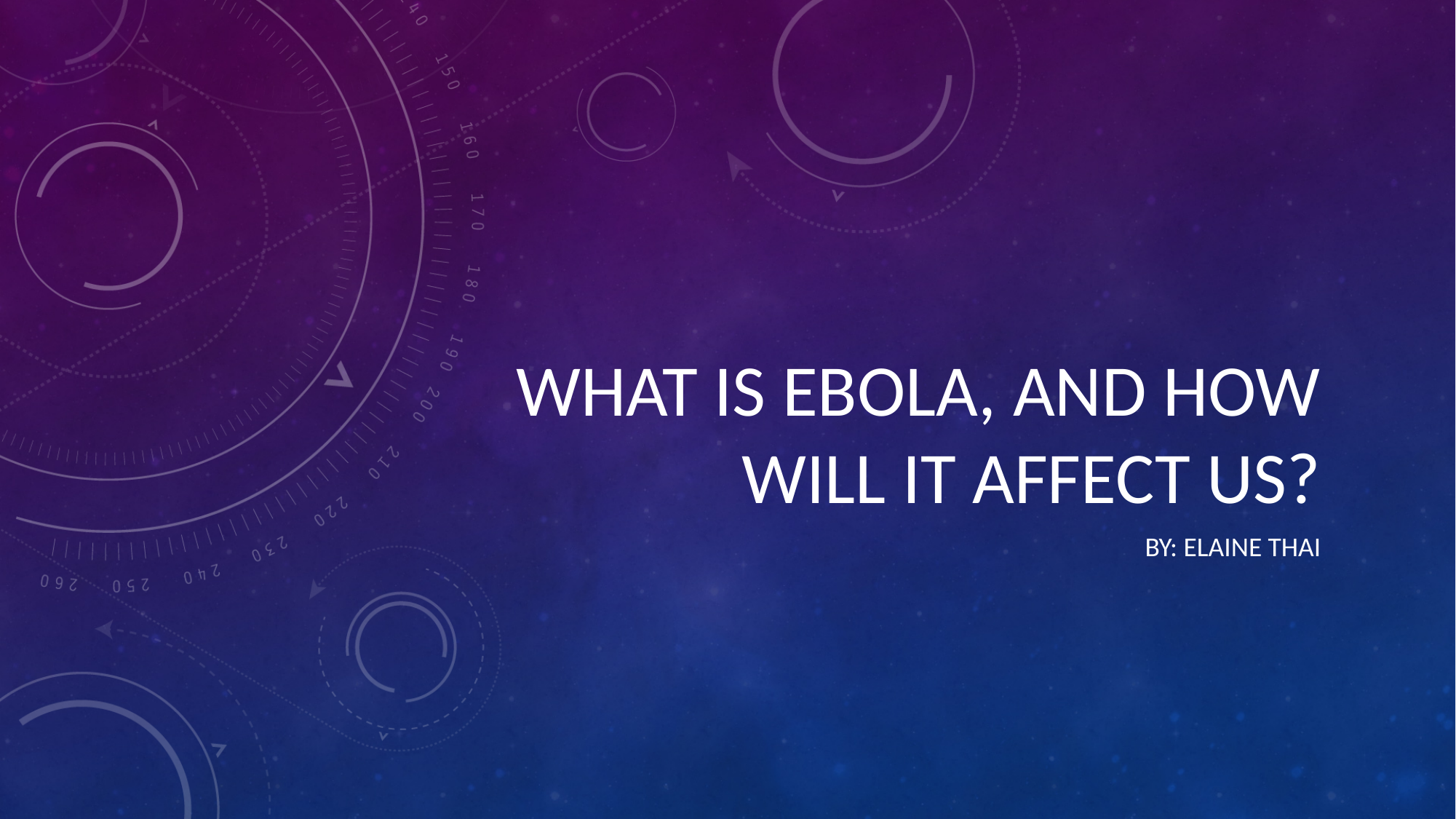

# What is ebola, and how will it affect us?
By: Elaine thai